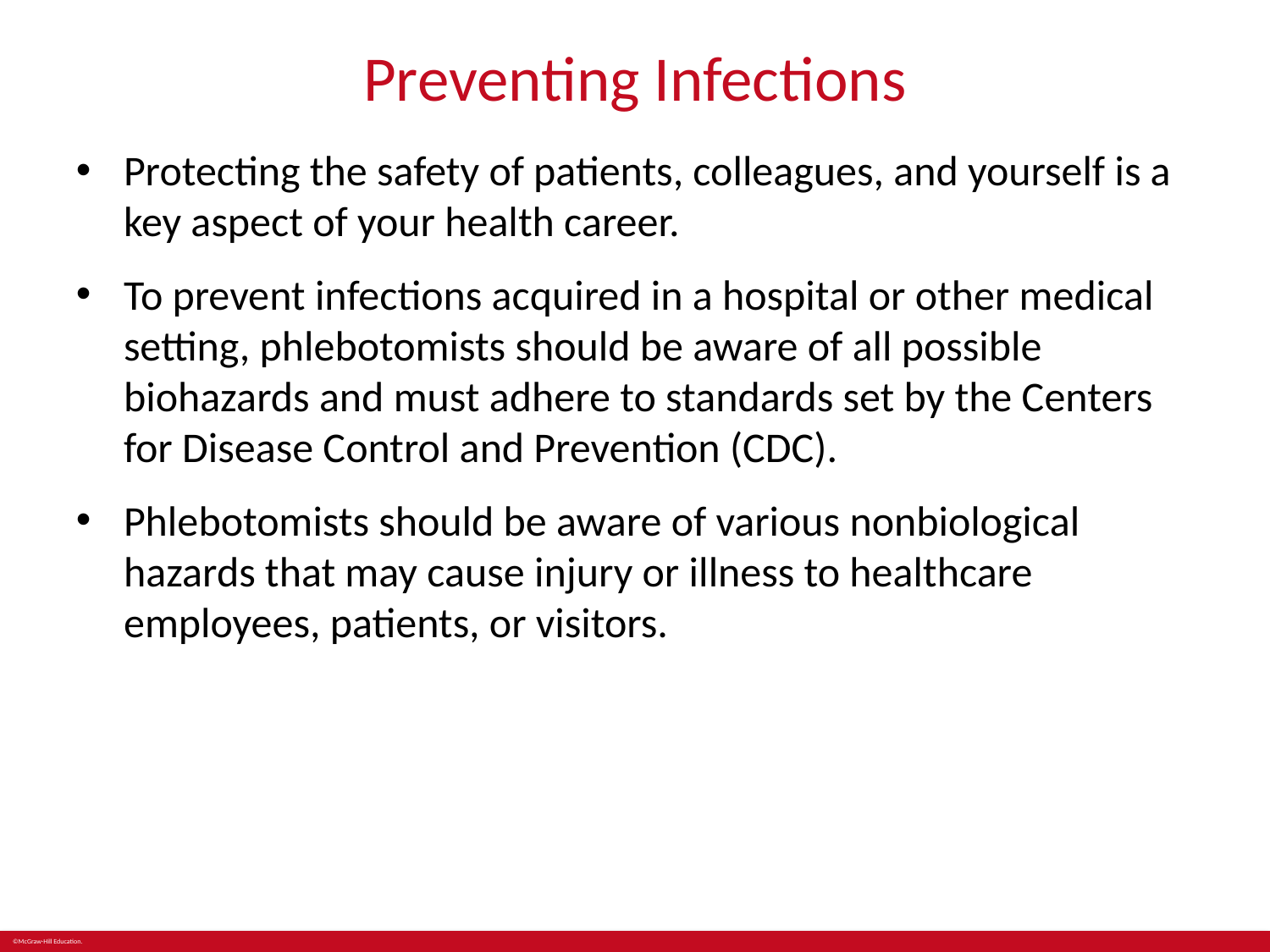

# Preventing Infections
Protecting the safety of patients, colleagues, and yourself is a key aspect of your health career.
To prevent infections acquired in a hospital or other medical setting, phlebotomists should be aware of all possible biohazards and must adhere to standards set by the Centers for Disease Control and Prevention (CDC).
Phlebotomists should be aware of various nonbiological hazards that may cause injury or illness to healthcare employees, patients, or visitors.